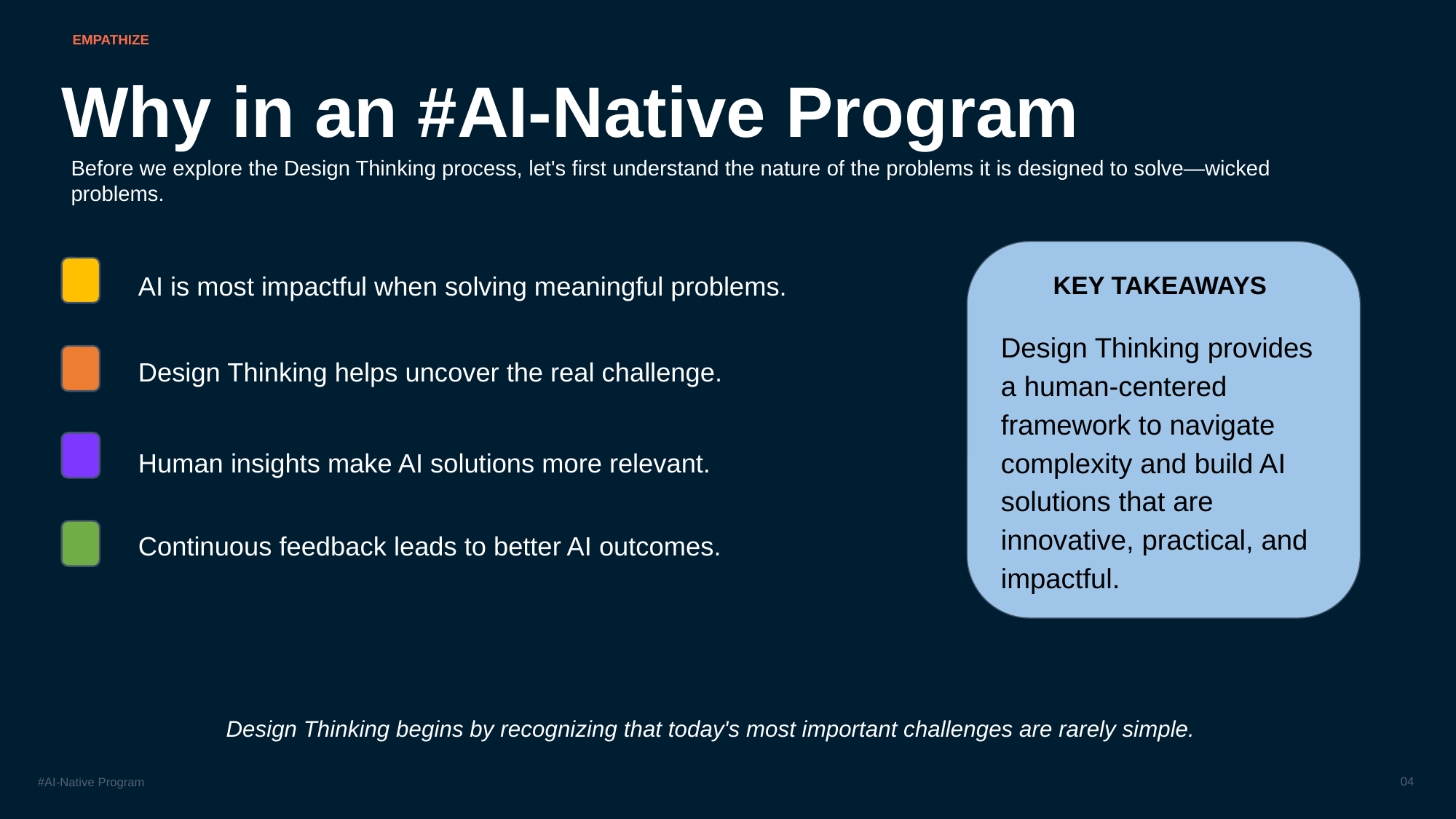

EMPATHIZE
Why in an #AI-Native Program
Before we explore the Design Thinking process, let's first understand the nature of the problems it is designed to solve—wicked problems.

AI is most impactful when solving meaningful problems.

KEY TAKEAWAYS
Design Thinking provides a human-centered framework to navigate complexity and build AI solutions that are innovative, practical, and impactful.

Design Thinking helps uncover the real challenge.

Human insights make AI solutions more relevant.
Continuous feedback leads to better AI outcomes.

Design Thinking begins by recognizing that today's most important challenges are rarely simple.

04
#AI-Native Program